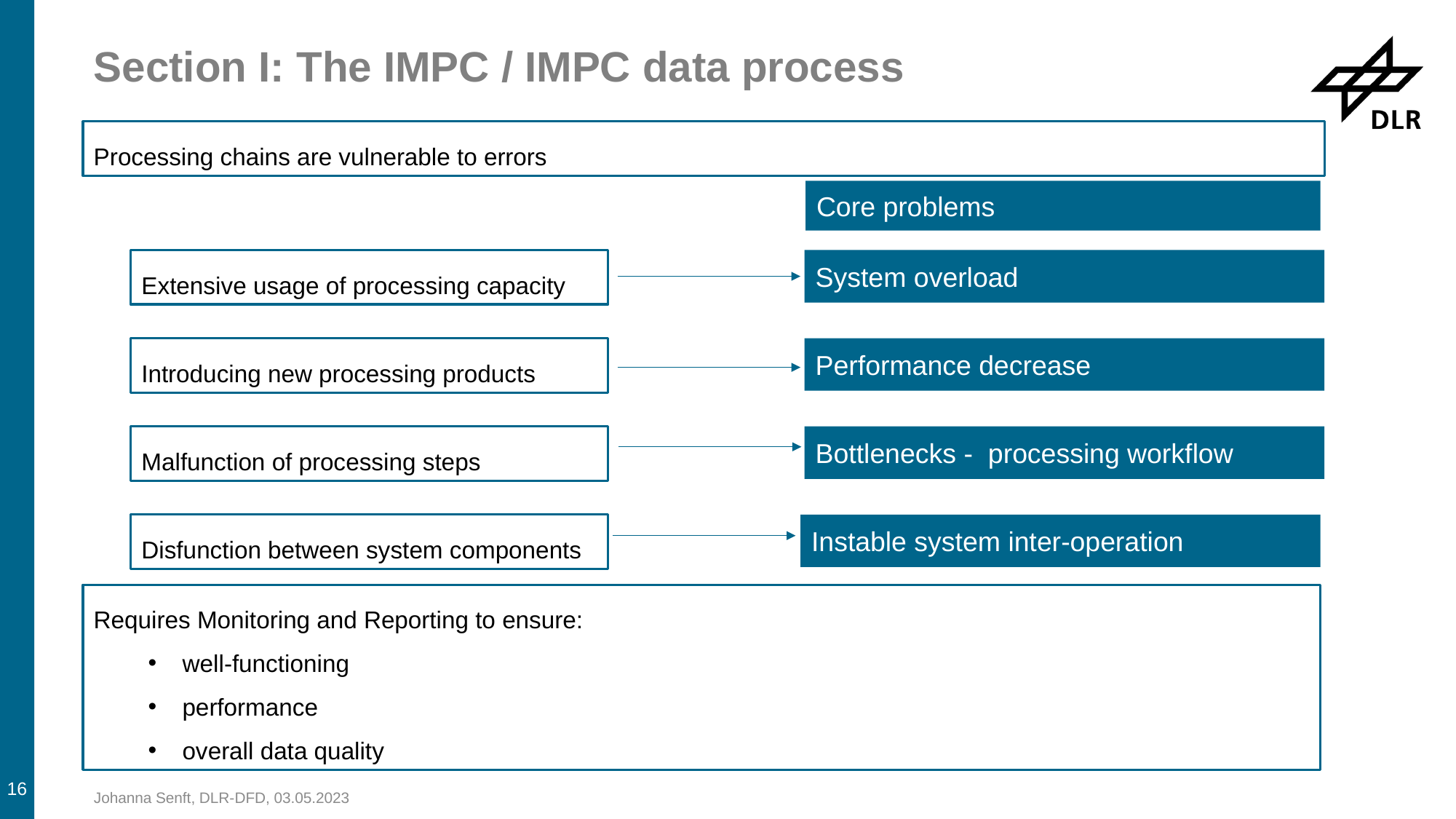

# Section I: The IMPC / IMPC data process
Processing chains are vulnerable to errors
Core problems
Extensive usage of processing capacity
System overload
Introducing new processing products
Performance decrease
Malfunction of processing steps
Bottlenecks -  processing workflow
Disfunction between system components
Instable system inter-operation
Requires Monitoring and Reporting to ensure:
well-functioning
performance
overall data quality
16
Johanna Senft, DLR-DFD, 03.05.2023